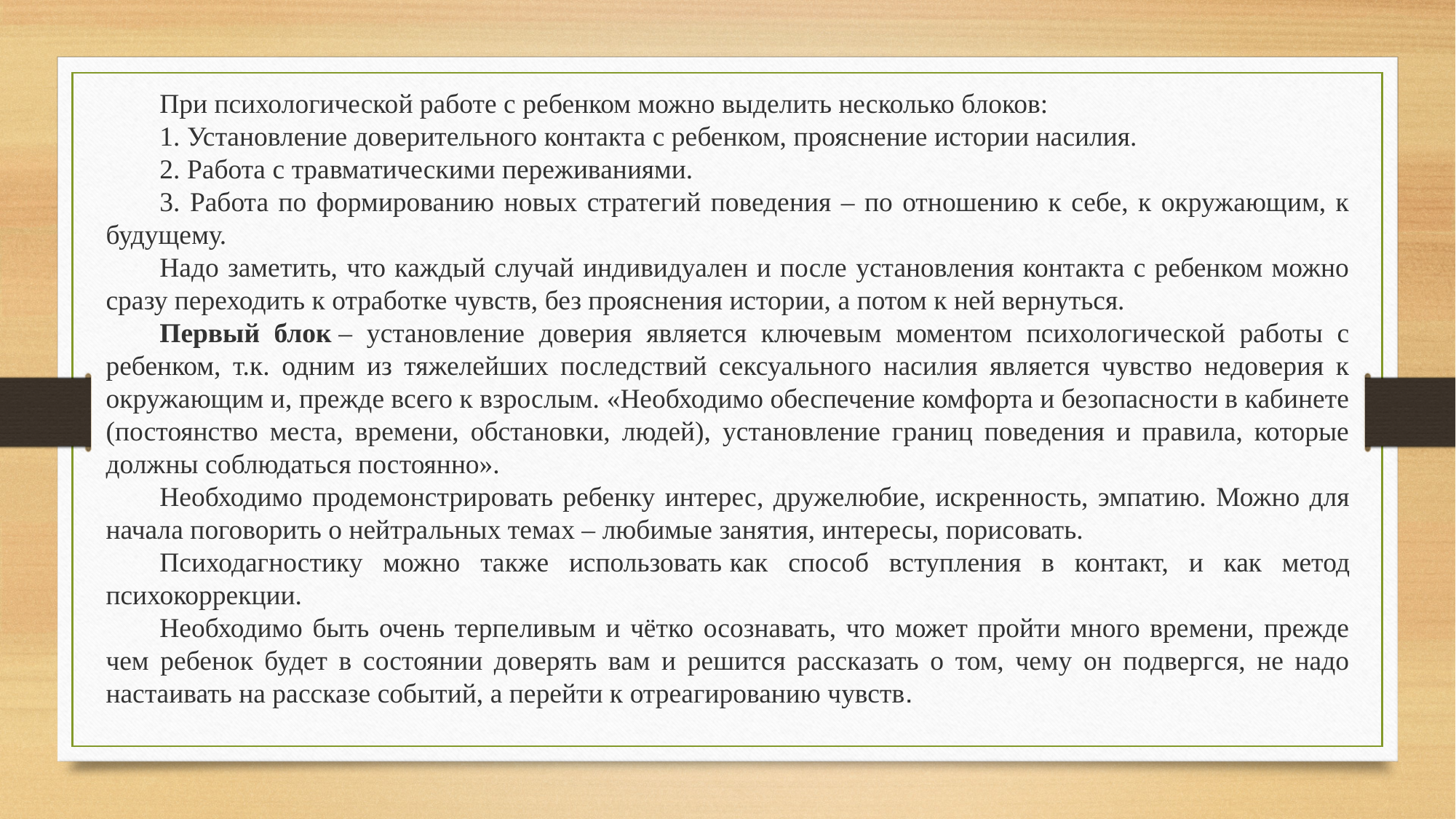

При психологической работе с ребенком можно выделить несколько блоков:
1. Установление доверительного контакта с ребенком, прояснение истории насилия.
2. Работа с травматическими переживаниями.
3. Работа по формированию новых стратегий поведения – по отношению к себе, к окружающим, к будущему.
Надо заметить, что каждый случай индивидуален и после установления контакта с ребенком можно сразу переходить к отработке чувств, без прояснения истории, а потом к ней вернуться.
Первый блок – установление доверия является ключевым моментом психологической работы с ребенком, т.к. одним из тяжелейших последствий сексуального насилия является чувство недоверия к окружающим и, прежде всего к взрослым. «Необходимо обеспечение комфорта и безопасности в кабинете (постоянство места, времени, обстановки, людей), установление границ поведения и правила, которые должны соблюдаться постоянно».
Необходимо продемонстрировать ребенку интерес, дружелюбие, искренность, эмпатию. Можно для начала поговорить о нейтральных темах – любимые занятия, интересы, порисовать.
Психодагностику можно также использовать как способ вступления в контакт, и как метод психокоррекции.
Необходимо быть очень терпеливым и чётко осознавать, что может пройти много времени, прежде чем ребенок будет в состоянии доверять вам и решится рассказать о том, чему он подвергся, не надо настаивать на рассказе событий, а перейти к отреагированию чувств.